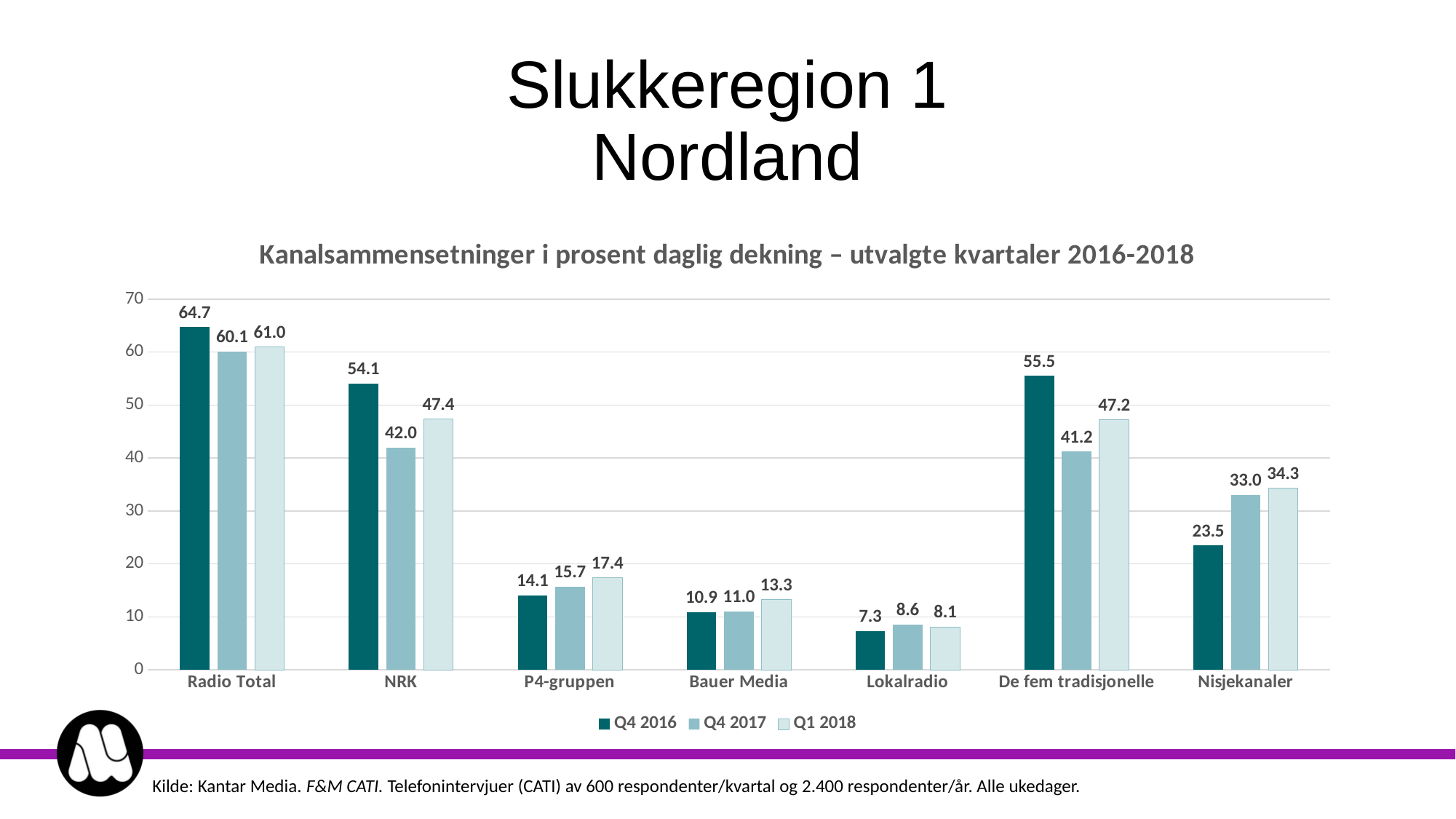

# Slukkeregion 1 Nordland

### Chart: Kanalsammensetninger i prosent daglig dekning – utvalgte kvartaler 2016-2018

| Category | Q4 2016 | Q4 2017 | Q1 2018 |
|---|---|---|---|
| Radio Total | 64.7 | 60.1 | 61.0 |
| NRK | 54.1 | 42.0 | 47.4 |
| P4-gruppen | 14.1 | 15.7 | 17.4 |
| Bauer Media | 10.9 | 11.0 | 13.3 |
| Lokalradio | 7.3 | 8.6 | 8.1 |
| De fem tradisjonelle | 55.5 | 41.2 | 47.2 |
| Nisjekanaler | 23.5 | 33.0 | 34.3 |
Kilde: Kantar Media. F&M CATI. Telefonintervjuer (CATI) av 600 respondenter/kvartal og 2.400 respondenter/år. Alle ukedager.